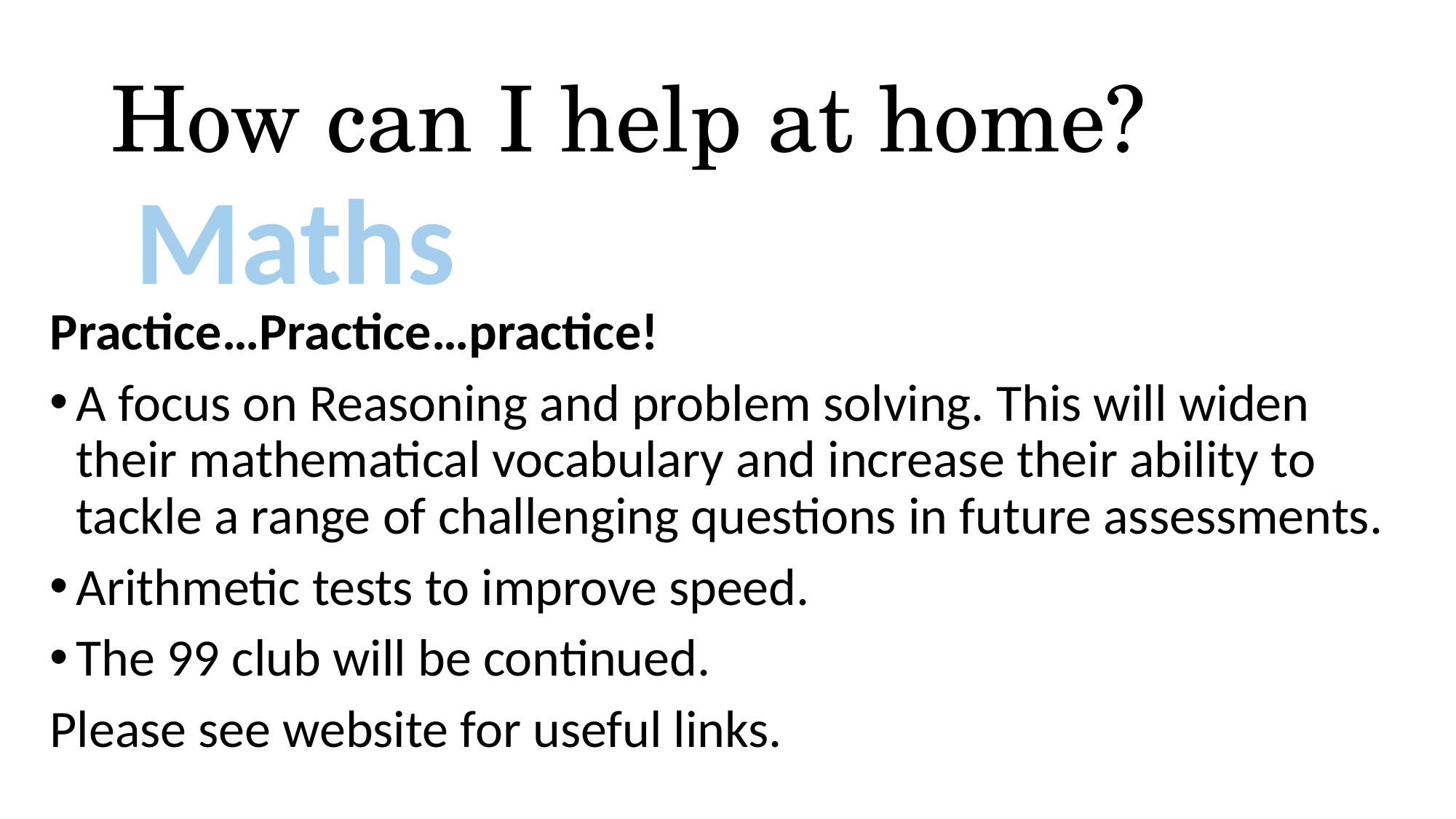

# How can I help at home?
Maths
Practice…Practice…practice!
A focus on Reasoning and problem solving. This will widen their mathematical vocabulary and increase their ability to tackle a range of challenging questions in future assessments.
Arithmetic tests to improve speed.
The 99 club will be continued.
Please see website for useful links.